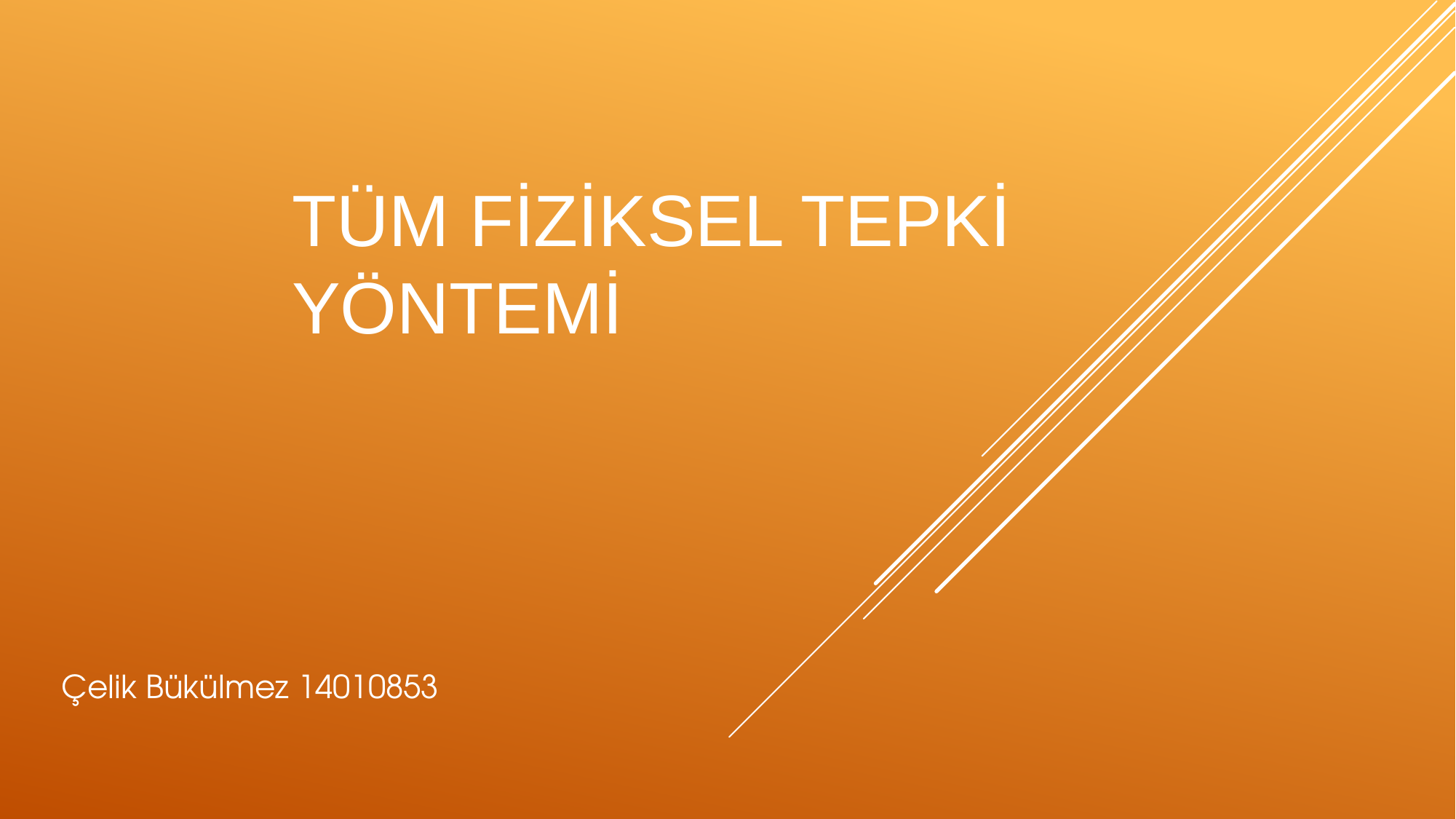

# Tüm Fiziksel Tepki Yöntemi
Çelik Bükülmez 14010853